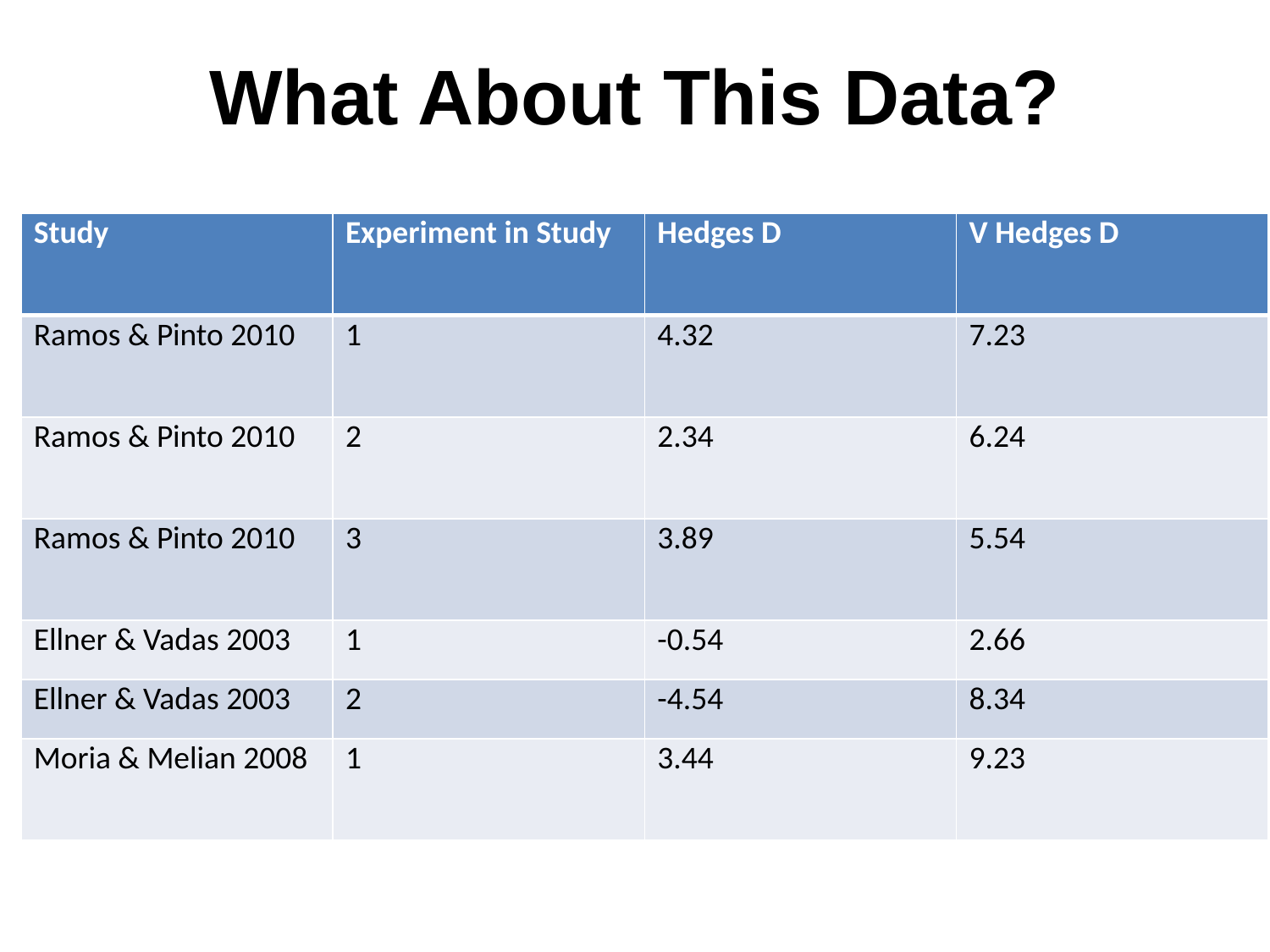

# What About This Data?
| Study | Experiment in Study | Hedges D | V Hedges D |
| --- | --- | --- | --- |
| Ramos & Pinto 2010 | 1 | 4.32 | 7.23 |
| Ramos & Pinto 2010 | 2 | 2.34 | 6.24 |
| Ramos & Pinto 2010 | 3 | 3.89 | 5.54 |
| Ellner & Vadas 2003 | 1 | -0.54 | 2.66 |
| Ellner & Vadas 2003 | 2 | -4.54 | 8.34 |
| Moria & Melian 2008 | 1 | 3.44 | 9.23 |